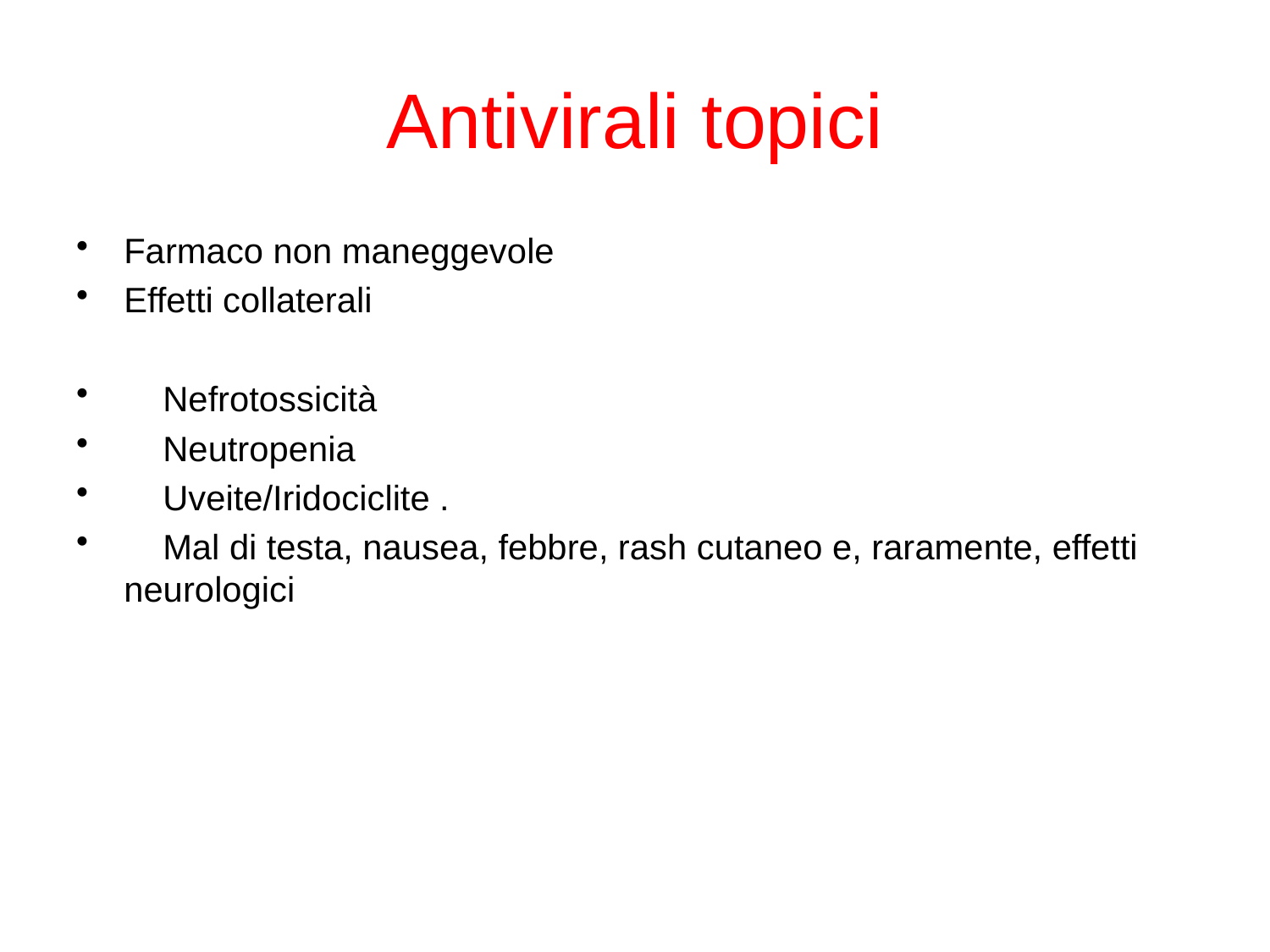

# Antivirali topici
Farmaco non maneggevole
Effetti collaterali

    Nefrotossicità
    Neutropenia
    Uveite/Iridociclite .
    Mal di testa, nausea, febbre, rash cutaneo e, raramente, effetti neurologici